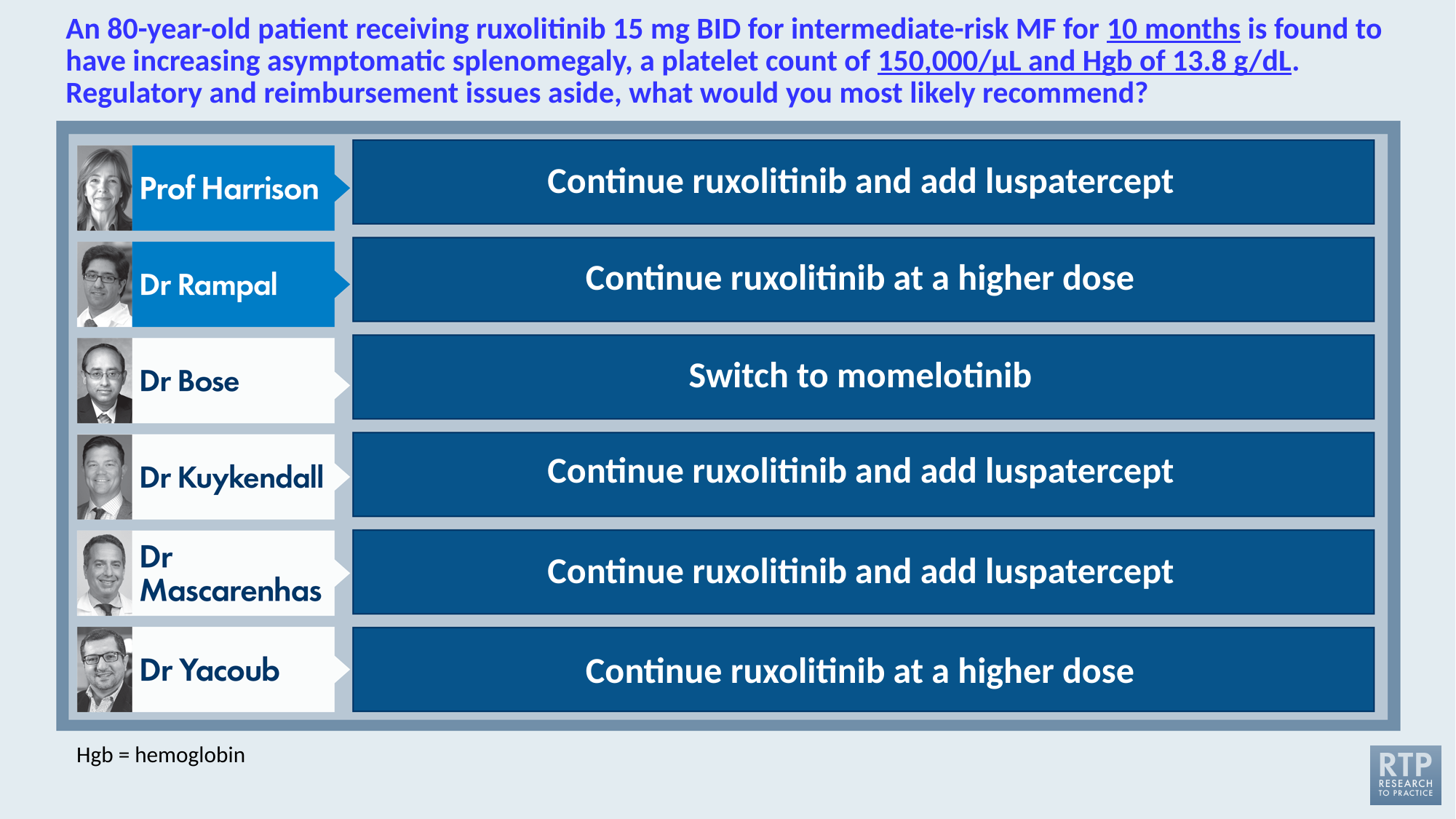

# An 80-year-old patient receiving ruxoli­tinib 15 mg BID for intermediate-risk MF for 10 months is found to have increasing asymptomatic splenomegaly, a platelet count of 150,000/μL and Hgb of 13.8 g/dL. Regulatory and reimbursement issues aside, what would you most likely recommend?
Continue ruxolitinib and add luspatercept
Continue ruxolitinib at a higher dose
Switch to momelotinib
Continue ruxolitinib and add luspatercept
Continue ruxolitinib and add luspatercept
Continue ruxolitinib at a higher dose
Hgb = hemoglobin